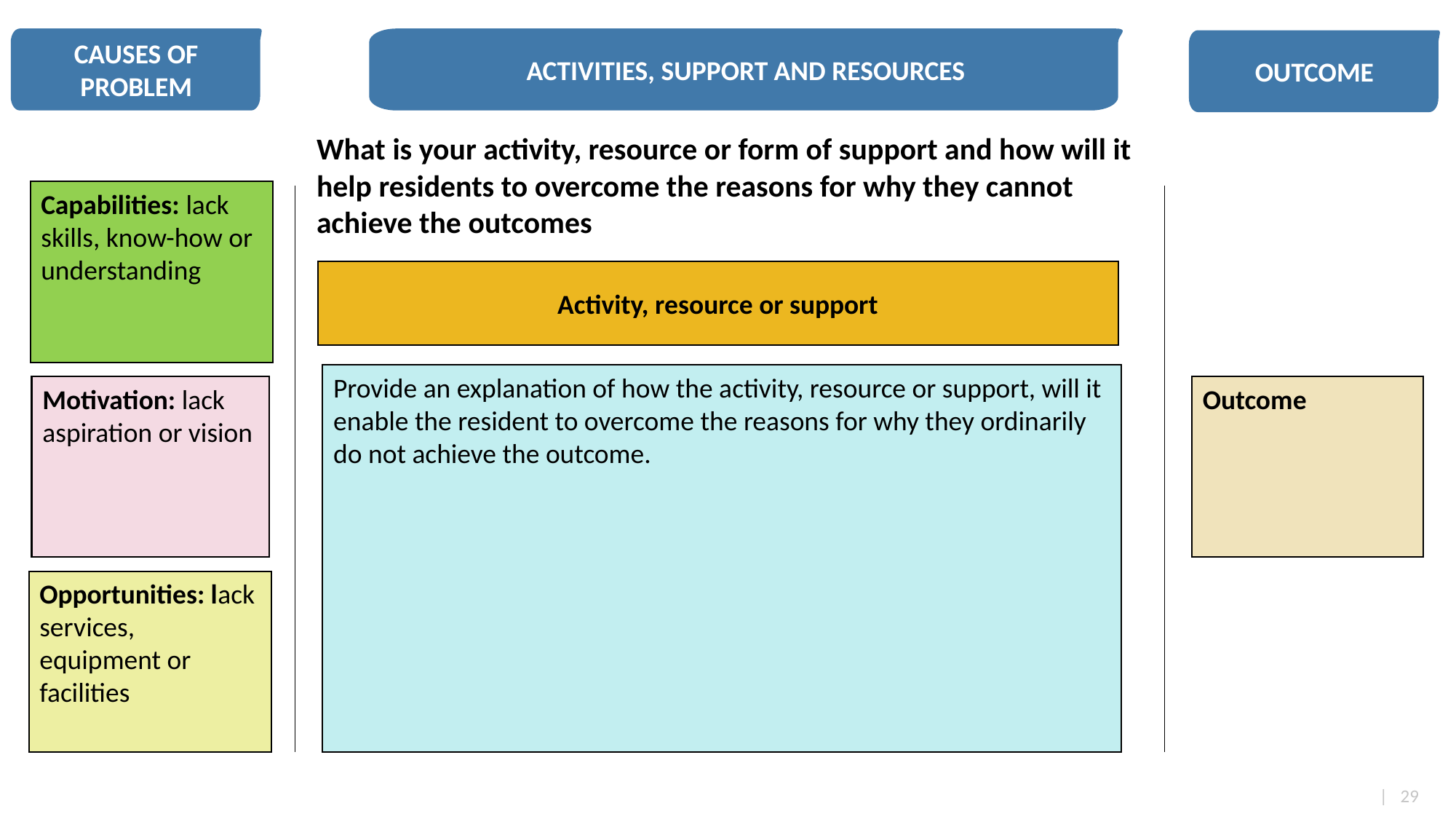

CAUSES OF PROBLEM
ACTIVITIES, SUPPORT AND RESOURCES
OUTCOME
What is your activity, resource or form of support and how will it help residents to overcome the reasons for why they cannot achieve the outcomes
Capabilities: lack skills, know-how or understanding
Activity, resource or support
Provide an explanation of how the activity, resource or support, will it enable the resident to overcome the reasons for why they ordinarily do not achieve the outcome.
Motivation: lack aspiration or vision
Outcome
Opportunities: lack services, equipment or facilities
|   29